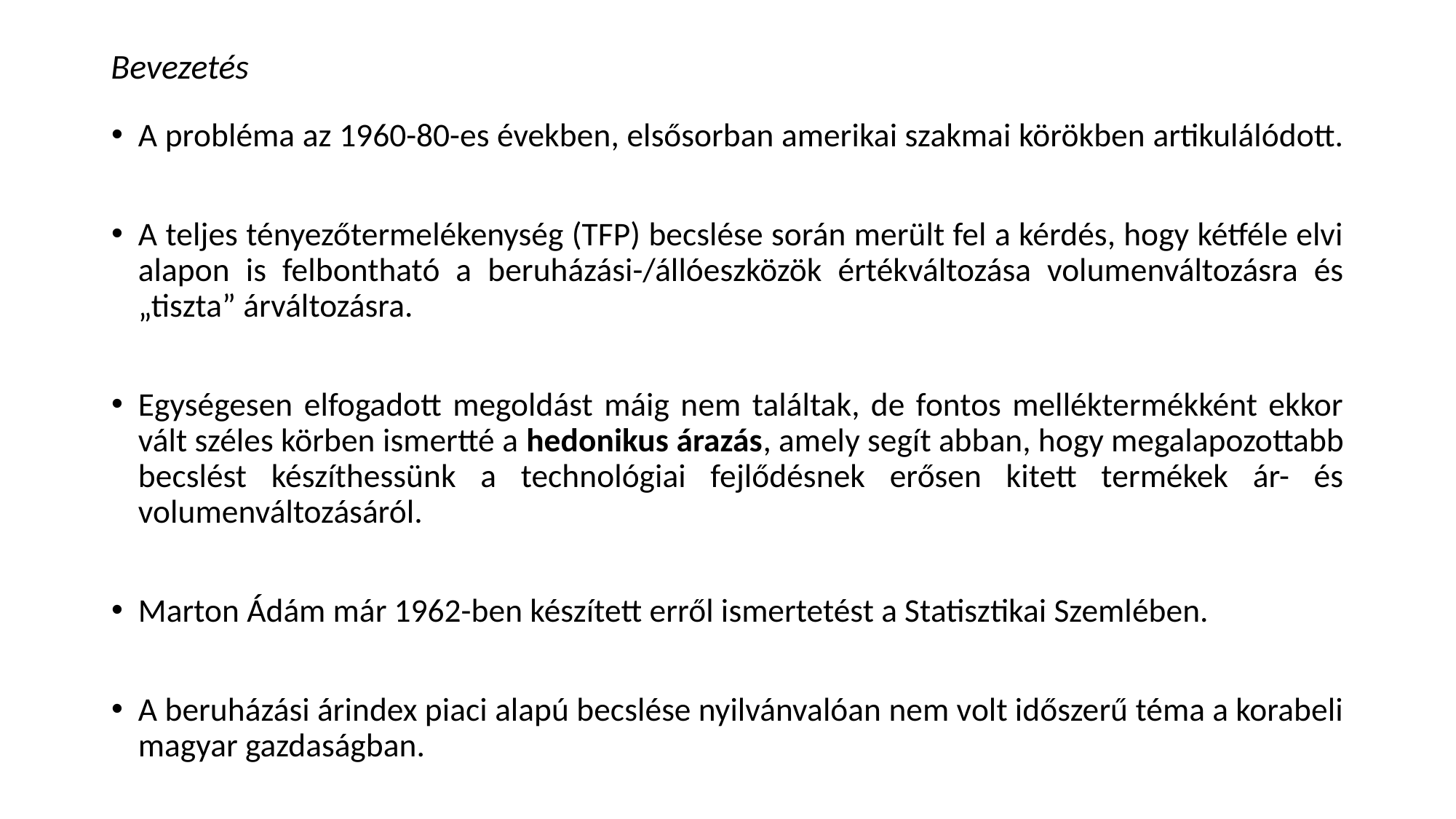

# Bevezetés
A probléma az 1960-80-es években, elsősorban amerikai szakmai körökben artikulálódott.

A teljes tényezőtermelékenység (TFP) becslése során merült fel a kérdés, hogy kétféle elvi alapon is felbontható a beruházási-/állóeszközök értékváltozása volumenváltozásra és „tiszta” árváltozásra.

Egységesen elfogadott megoldást máig nem találtak, de fontos melléktermékként ekkor vált széles körben ismertté a hedonikus árazás, amely segít abban, hogy megalapozottabb becslést készíthessünk a technológiai fejlődésnek erősen kitett termékek ár- és volumenváltozásáról.

Marton Ádám már 1962-ben készített erről ismertetést a Statisztikai Szemlében.

A beruházási árindex piaci alapú becslése nyilvánvalóan nem volt időszerű téma a korabeli magyar gazdaságban.